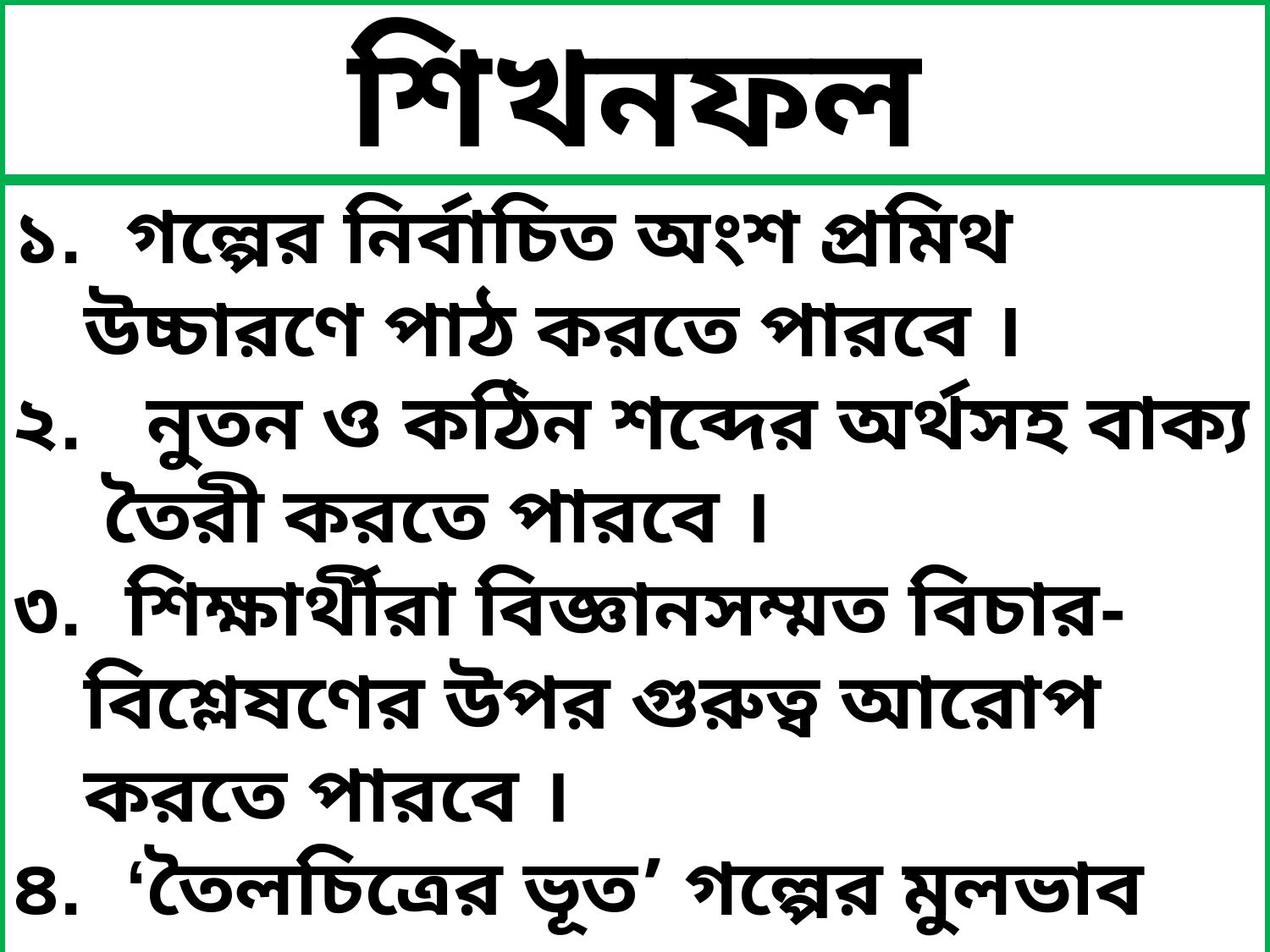

শিখনফল
১.  গল্পের নির্বাচিত অংশ প্রমিথ উচ্চারণে পাঠ করতে পারবে ।
২.   নুতন ও কঠিন শব্দের অর্থসহ বাক্য  তৈরী করতে পারবে ।
৩.  শিক্ষার্থীরা বিজ্ঞানসম্মত বিচার-বিশ্লেষণের উপর গুরুত্ব আরোপ করতে পারবে ।
৪.  ‘তৈলচিত্রের ভূত’ গল্পের মুলভাব প্রকাশ করতে পারবে ।